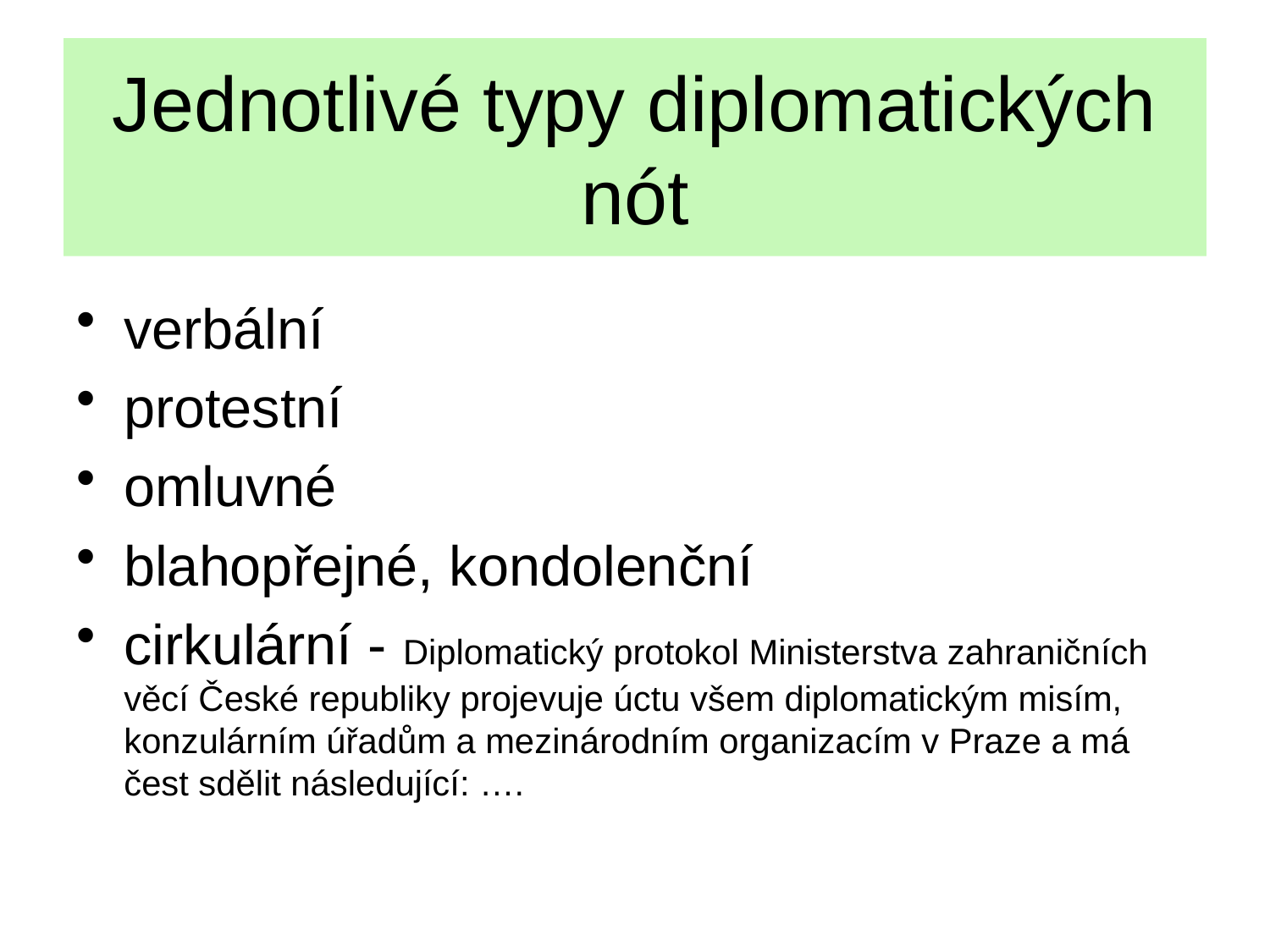

# Jednotlivé typy diplomatických nót
verbální
protestní
omluvné
blahopřejné, kondolenční
cirkulární - Diplomatický protokol Ministerstva zahraničních věcí České republiky projevuje úctu všem diplomatickým misím, konzulárním úřadům a mezinárodním organizacím v Praze a má čest sdělit následující: ….